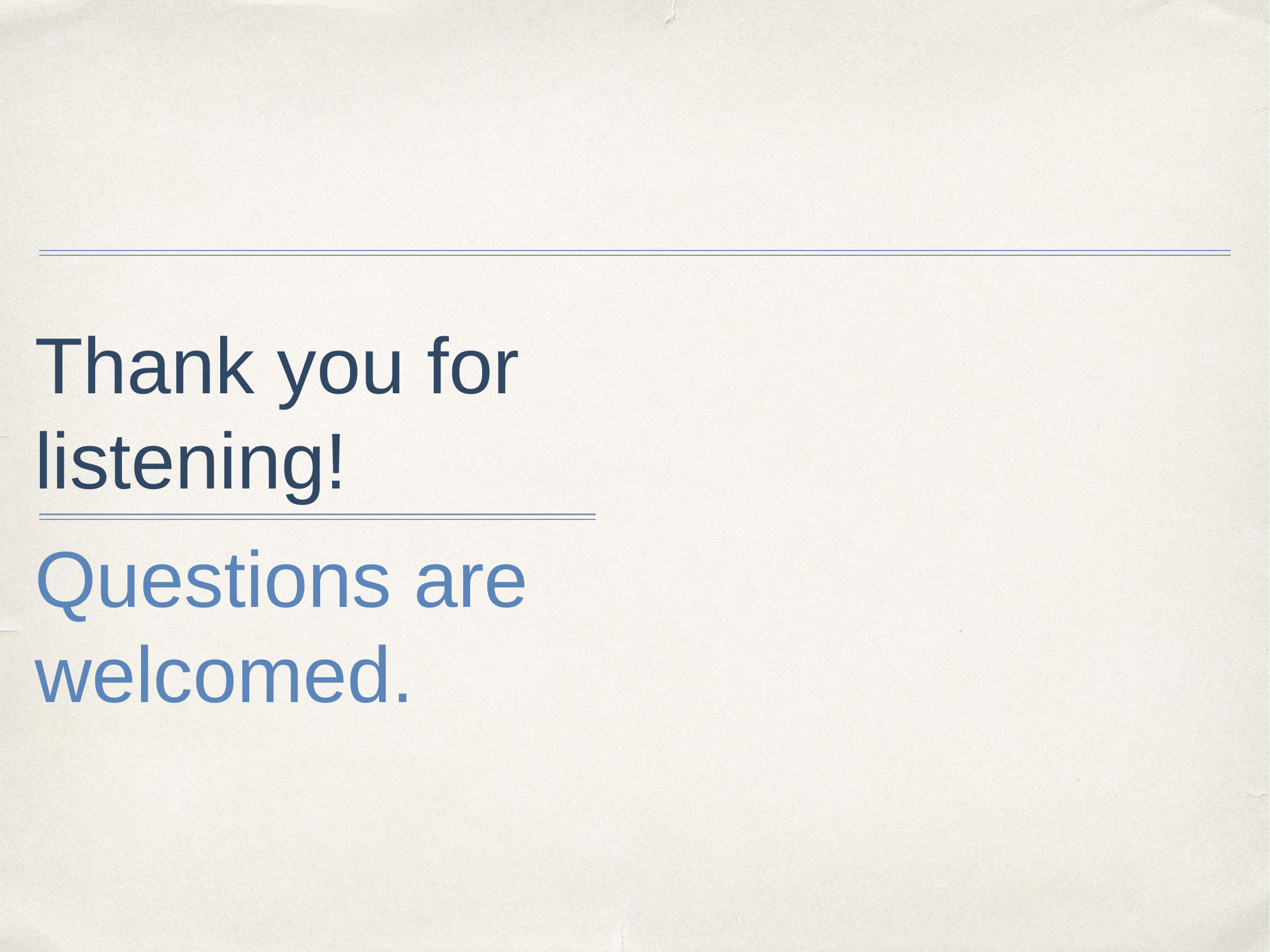

# Thank you for listening!
Questions are welcomed.